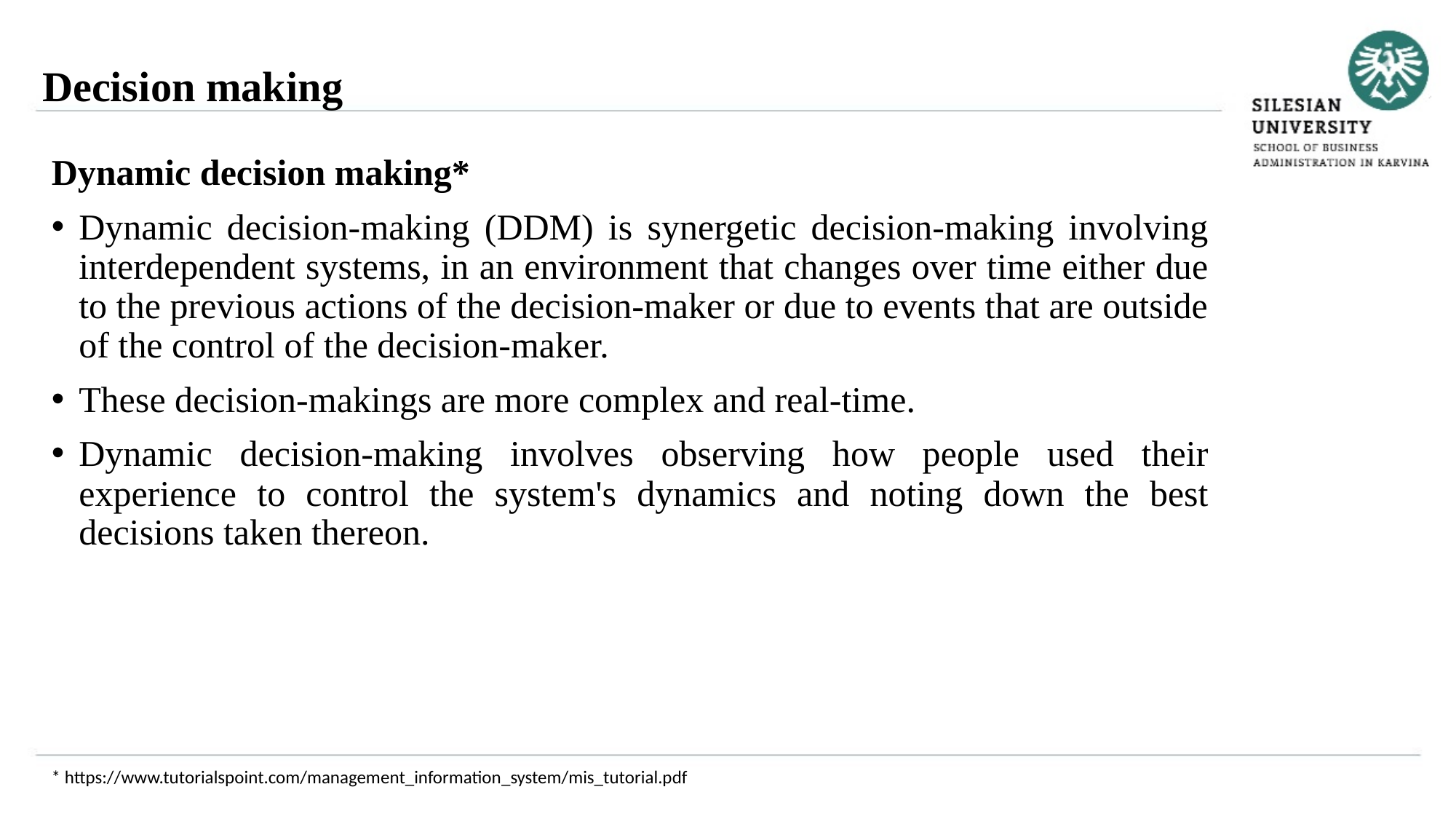

Decision making

Dynamic decision making*
Dynamic decision-making (DDM) is synergetic decision-making involving interdependent systems, in an environment that changes over time either due to the previous actions of the decision-maker or due to events that are outside of the control of the decision-maker.
These decision-makings are more complex and real-time.
Dynamic decision-making involves observing how people used their experience to control the system's dynamics and noting down the best decisions taken thereon.

* https://www.tutorialspoint.com/management_information_system/mis_tutorial.pdf